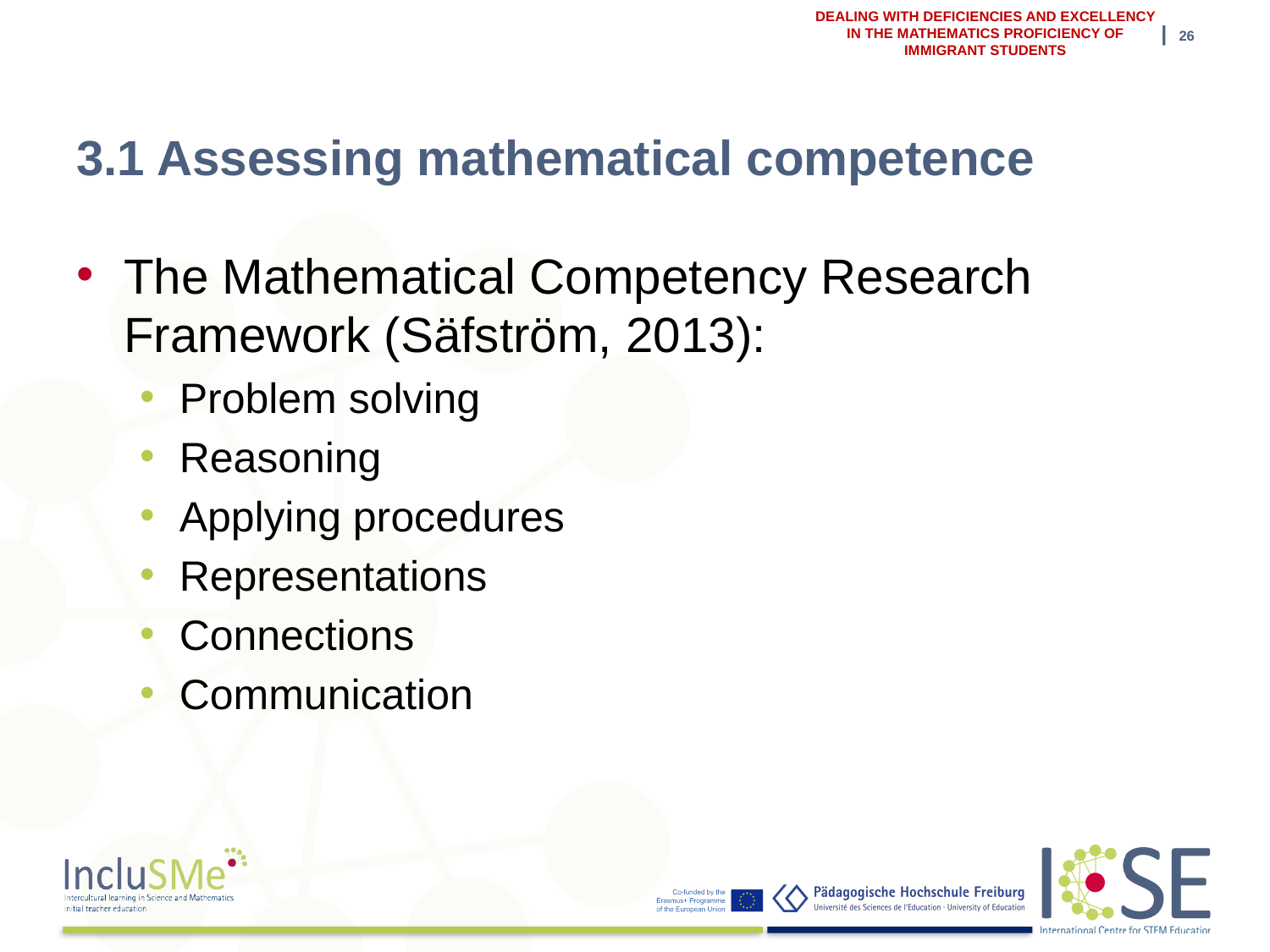

|  26
DEALING WITH DEFICIENCIES AND EXCELLENCY IN THE MATHEMATICS PROFICIENCY OF IMMIGRANT STUDENTS
# 3.1 Assessing mathematical competence
The Mathematical Competency Research Framework (Säfström, 2013):
Problem solving
Reasoning
Applying procedures
Representations
Connections
Communication